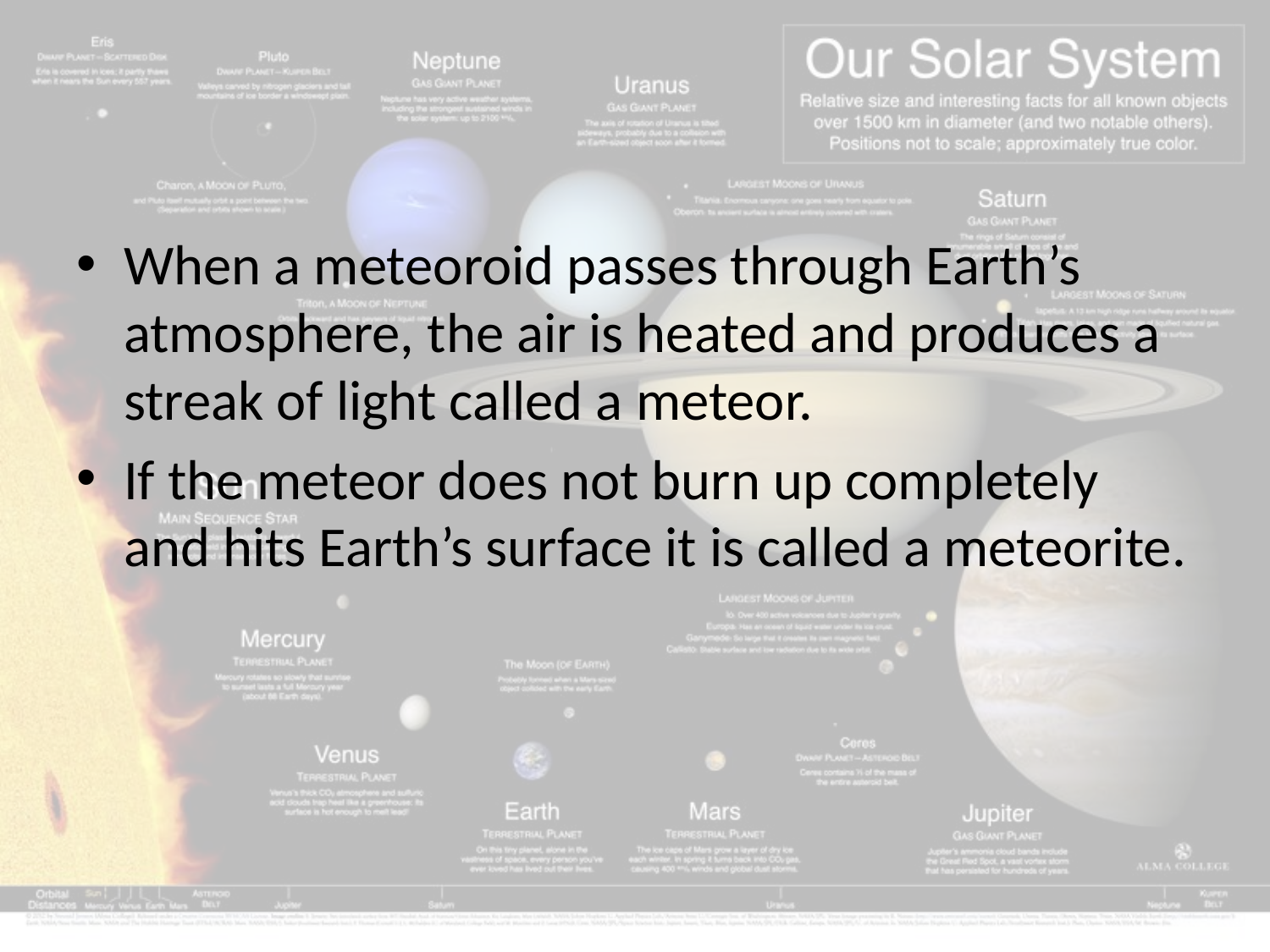

#
When a meteoroid passes through Earth’s atmosphere, the air is heated and produces a streak of light called a meteor.
If the meteor does not burn up completely and hits Earth’s surface it is called a meteorite.